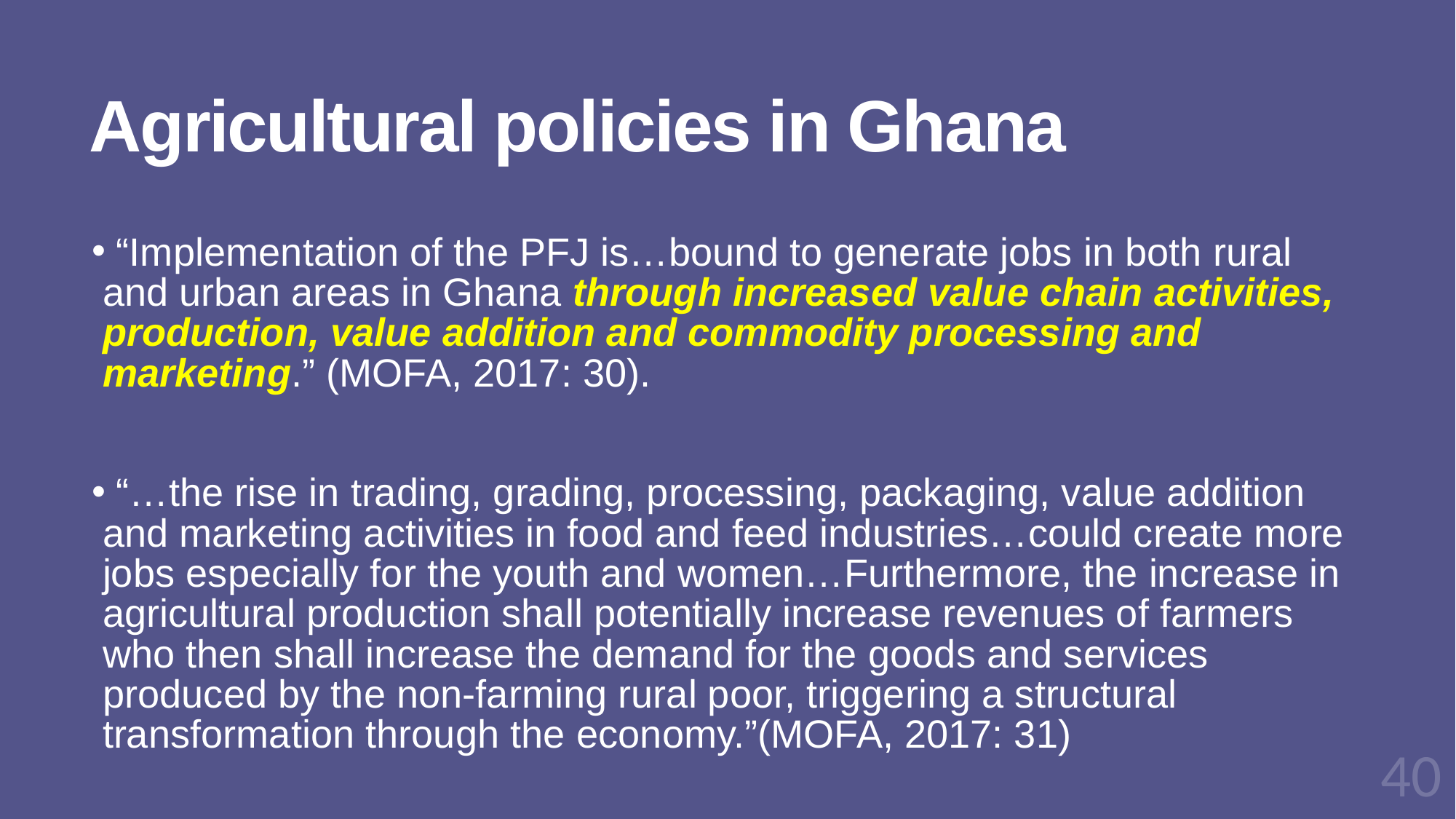

# Agricultural policies in Ghana
 “Implementation of the PFJ is…bound to generate jobs in both rural and urban areas in Ghana through increased value chain activities, production, value addition and commodity processing and marketing.” (MOFA, 2017: 30).

 “…the rise in trading, grading, processing, packaging, value addition and marketing activities in food and feed industries…could create more jobs especially for the youth and women…Furthermore, the increase in agricultural production shall potentially increase revenues of farmers who then shall increase the demand for the goods and services produced by the non-farming rural poor, triggering a structural transformation through the economy.”(MOFA, 2017: 31)
40